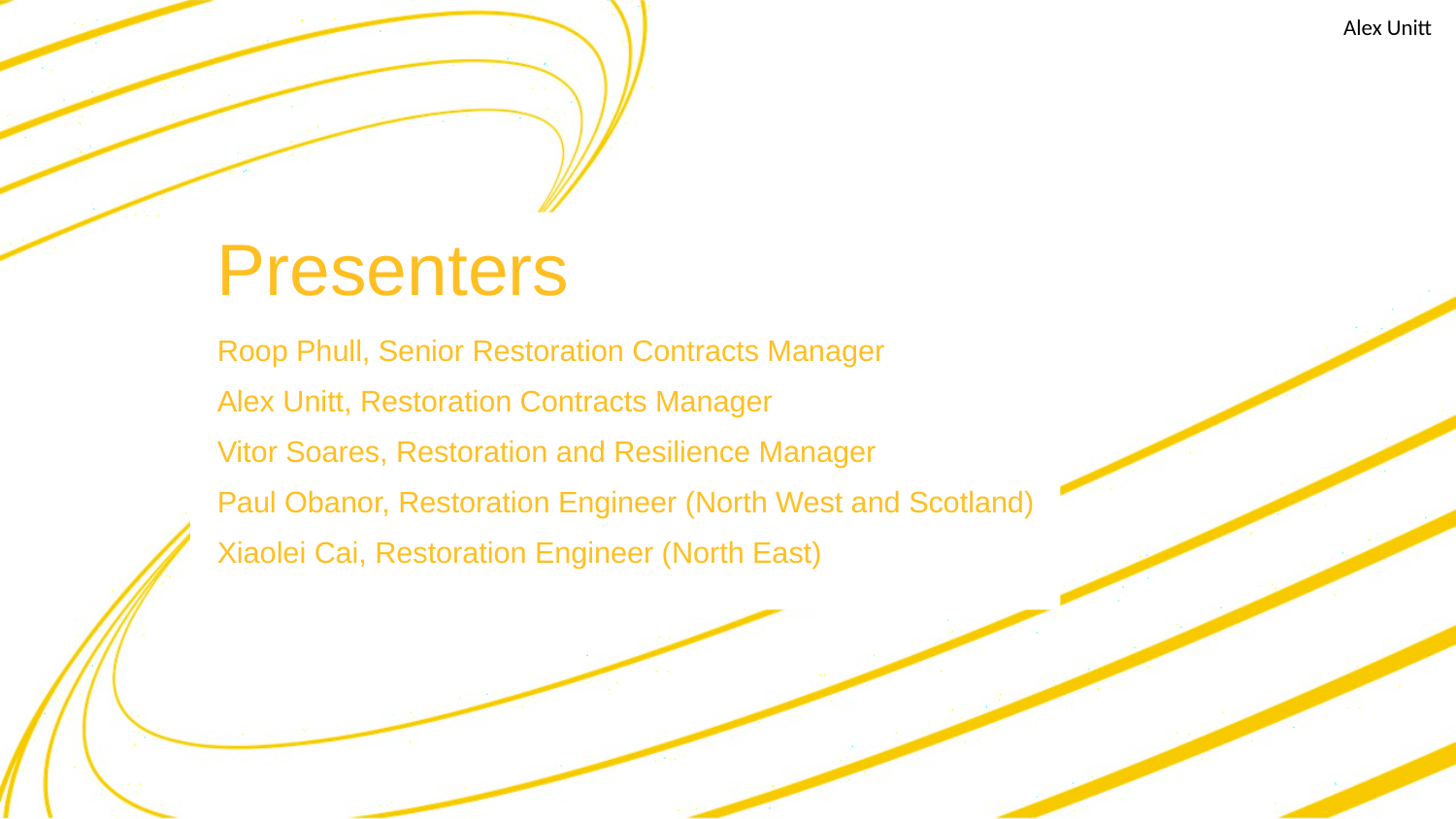

Alex Unitt
Presenters
Roop Phull, Senior Restoration Contracts Manager
Alex Unitt, Restoration Contracts Manager
Vitor Soares, Restoration and Resilience Manager
Paul Obanor, Restoration Engineer (North West and Scotland)
Xiaolei Cai, Restoration Engineer (North East)